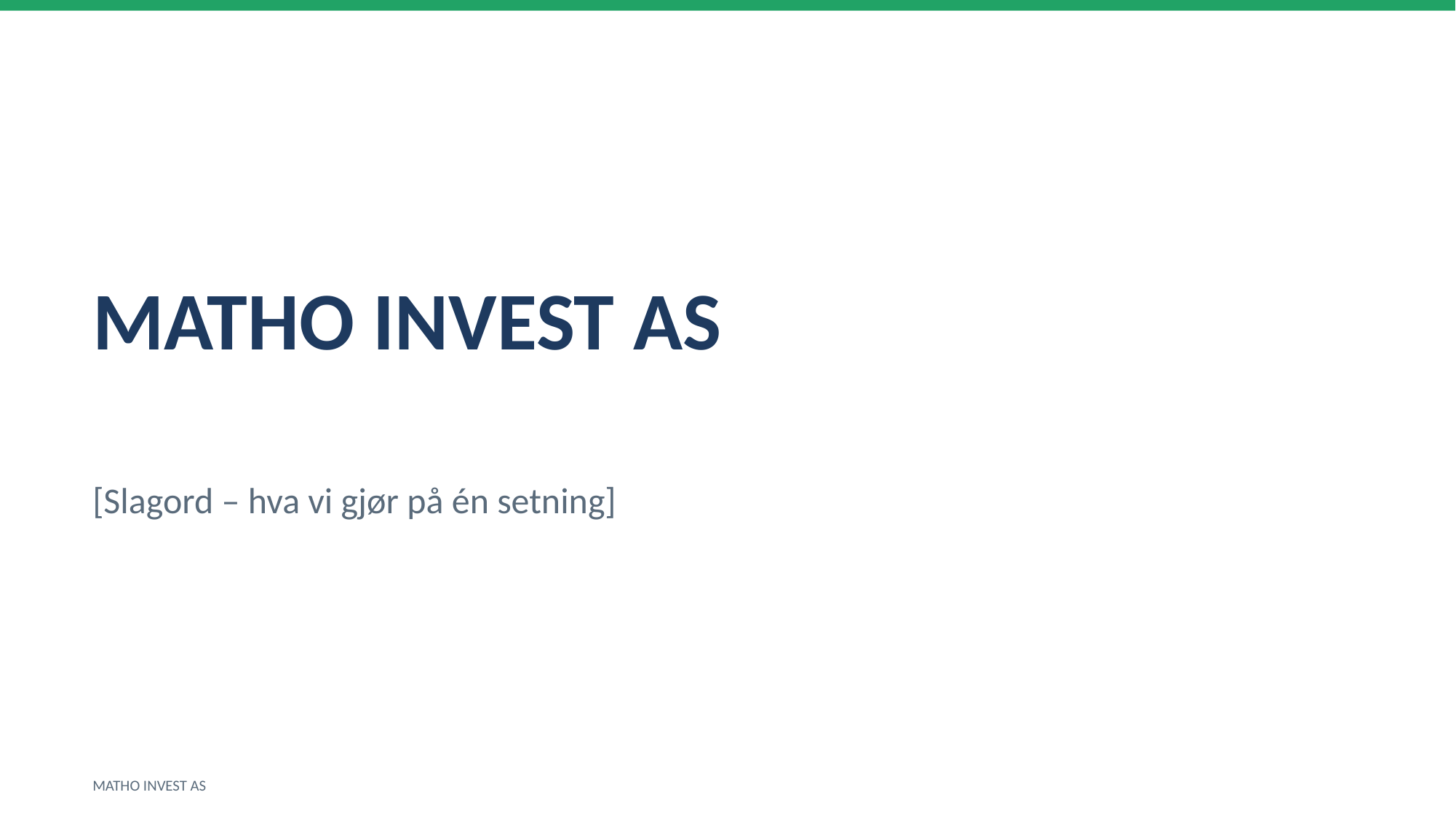

MATHO INVEST AS
[Slagord – hva vi gjør på én setning]
MATHO INVEST AS